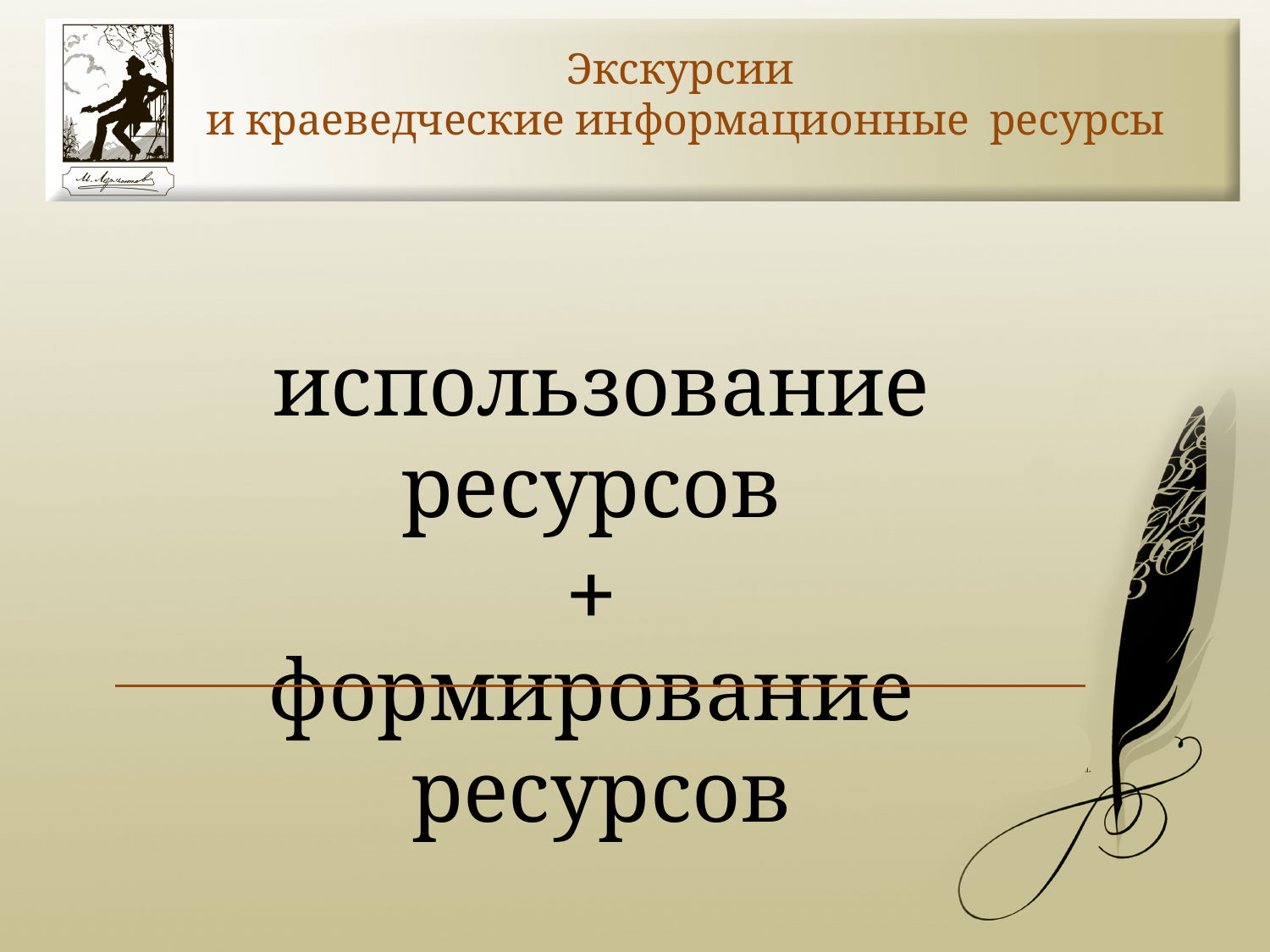

Экскурсии
и краеведческие информационные  ресурсы
использование ресурсов
+
формирование  ресурсов

качественные ресурсы, качественные экскурсии, повышение профессиональной компетенции